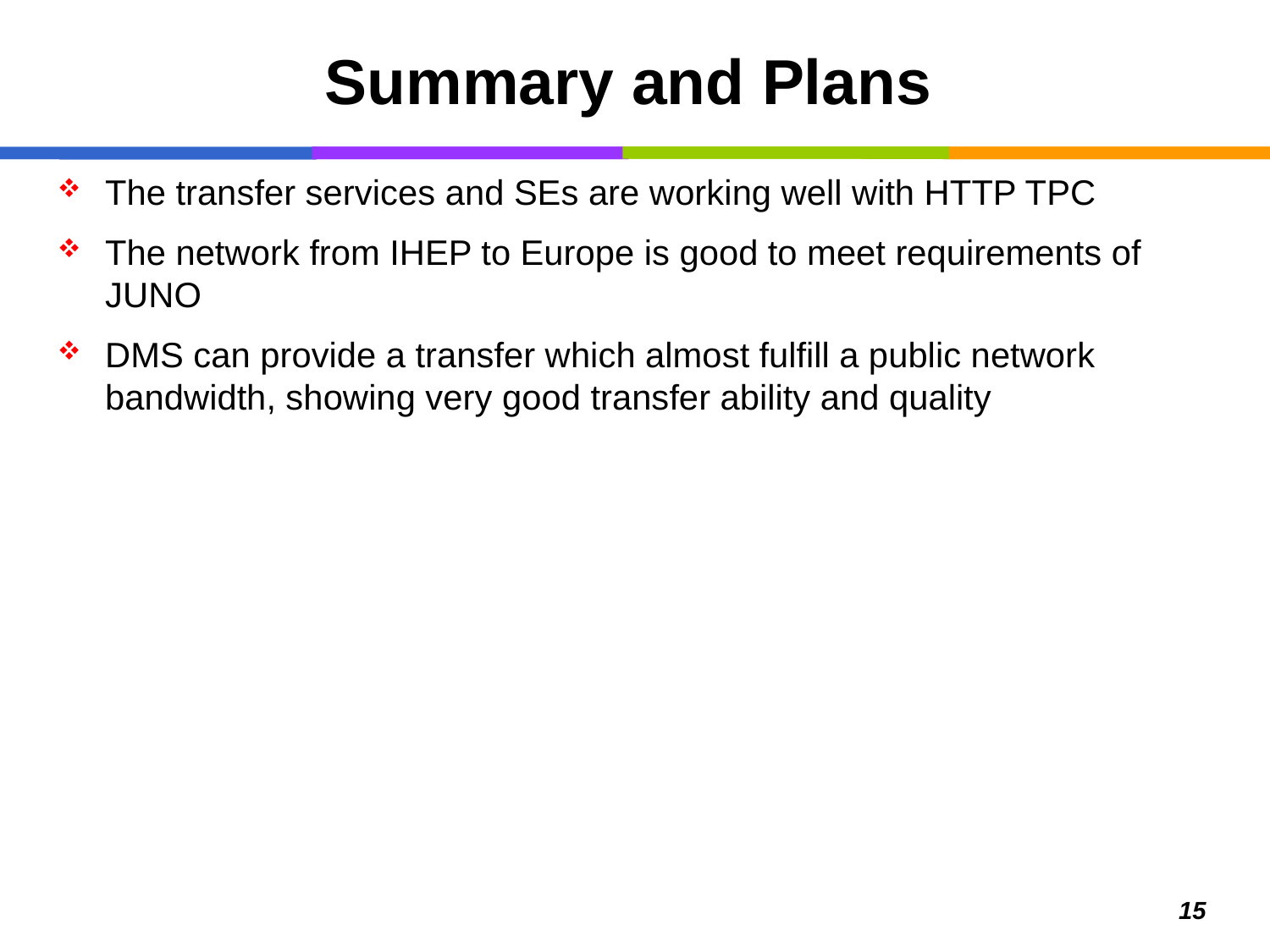

# Summary and Plans
The transfer services and SEs are working well with HTTP TPC
The network from IHEP to Europe is good to meet requirements of JUNO
DMS can provide a transfer which almost fulfill a public network bandwidth, showing very good transfer ability and quality
15